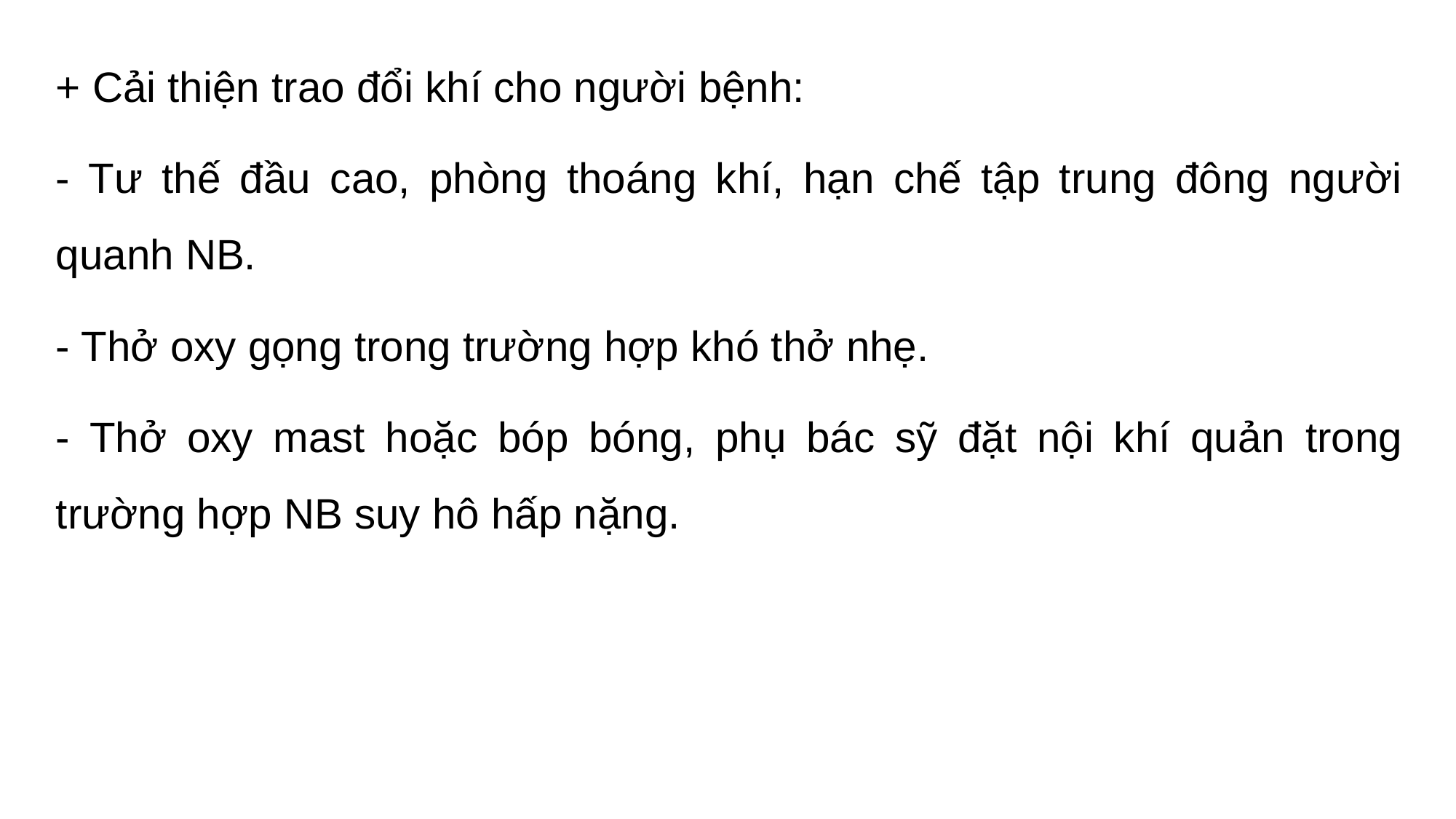

+ Cải thiện trao đổi khí cho người bệnh:
- Tư thế đầu cao, phòng thoáng khí, hạn chế tập trung đông người quanh NB.
- Thở oxy gọng trong trường hợp khó thở nhẹ.
- Thở oxy mast hoặc bóp bóng, phụ bác sỹ đặt nội khí quản trong trường hợp NB suy hô hấp nặng.